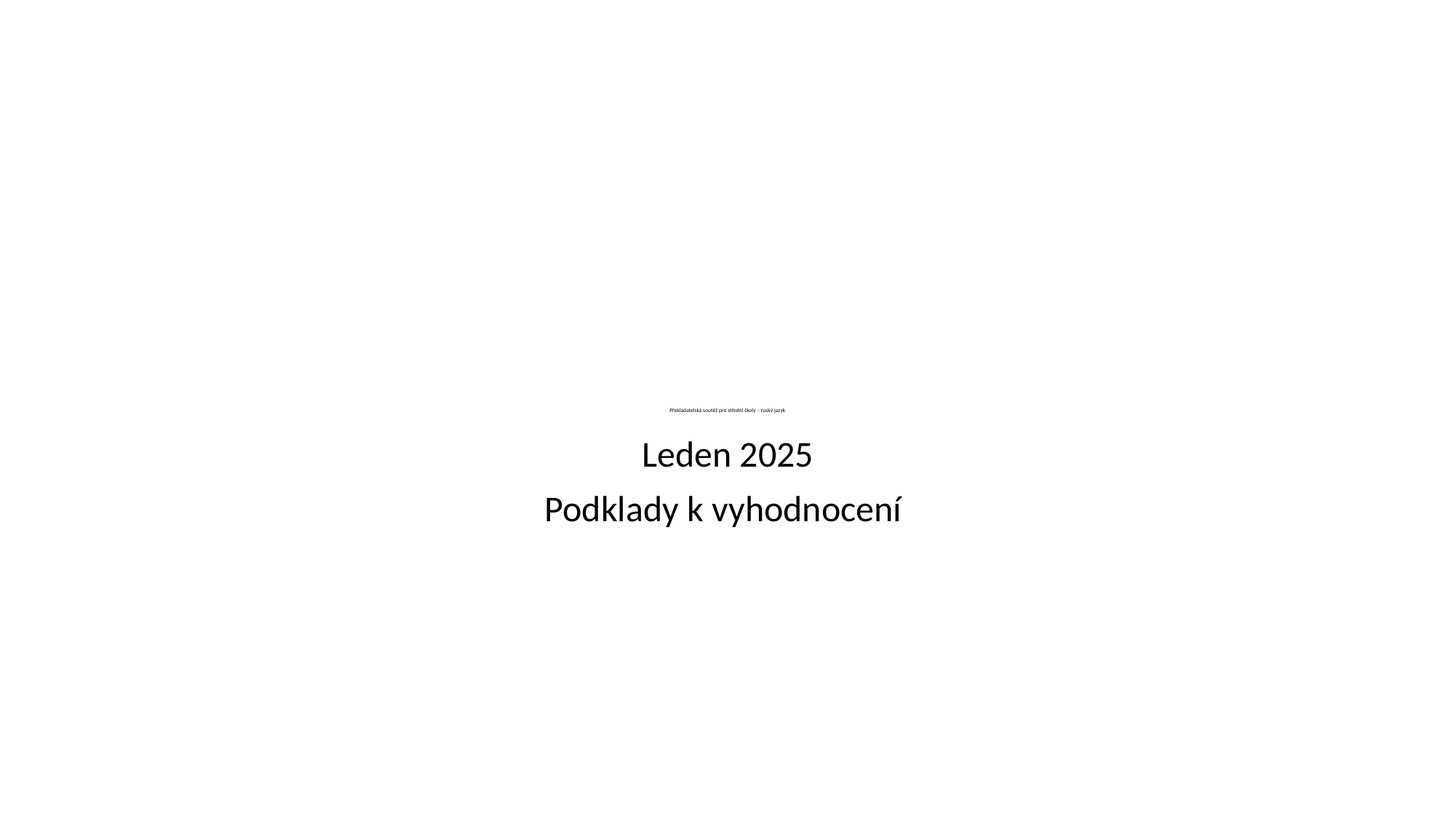

# Překladatelská soutěž pro střední školy – ruský jazyk
Leden 2025
Podklady k vyhodnocení